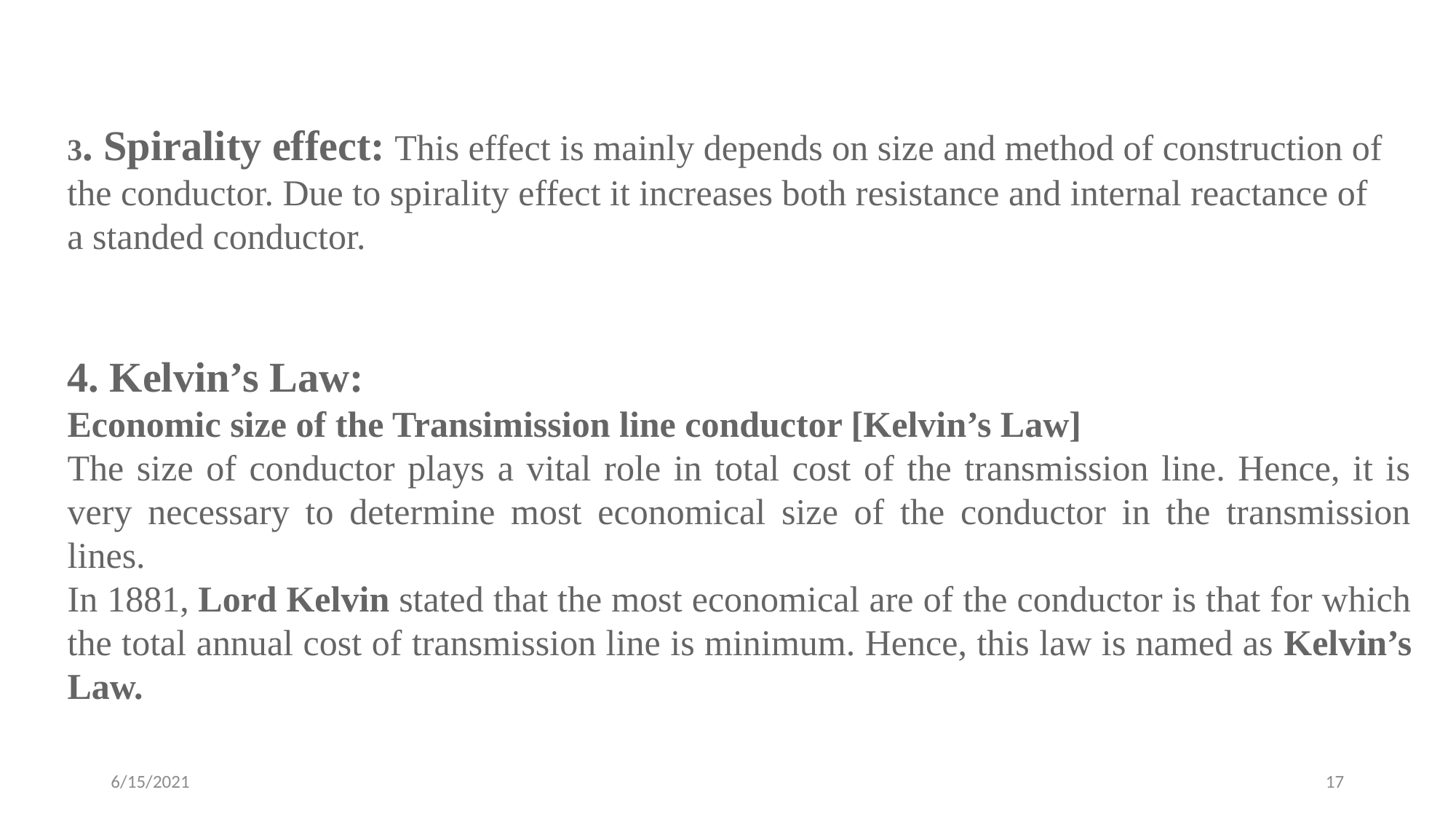

3. Spirality effect: This effect is mainly depends on size and method of construction of the conductor. Due to spirality effect it increases both resistance and internal reactance of a standed conductor.
4. Kelvin’s Law:
Economic size of the Transimission line conductor [Kelvin’s Law]
The size of conductor plays a vital role in total cost of the transmission line. Hence, it is very necessary to determine most economical size of the conductor in the transmission lines.
In 1881, Lord Kelvin stated that the most economical are of the conductor is that for which the total annual cost of transmission line is minimum. Hence, this law is named as Kelvin’s Law.
6/15/2021
17